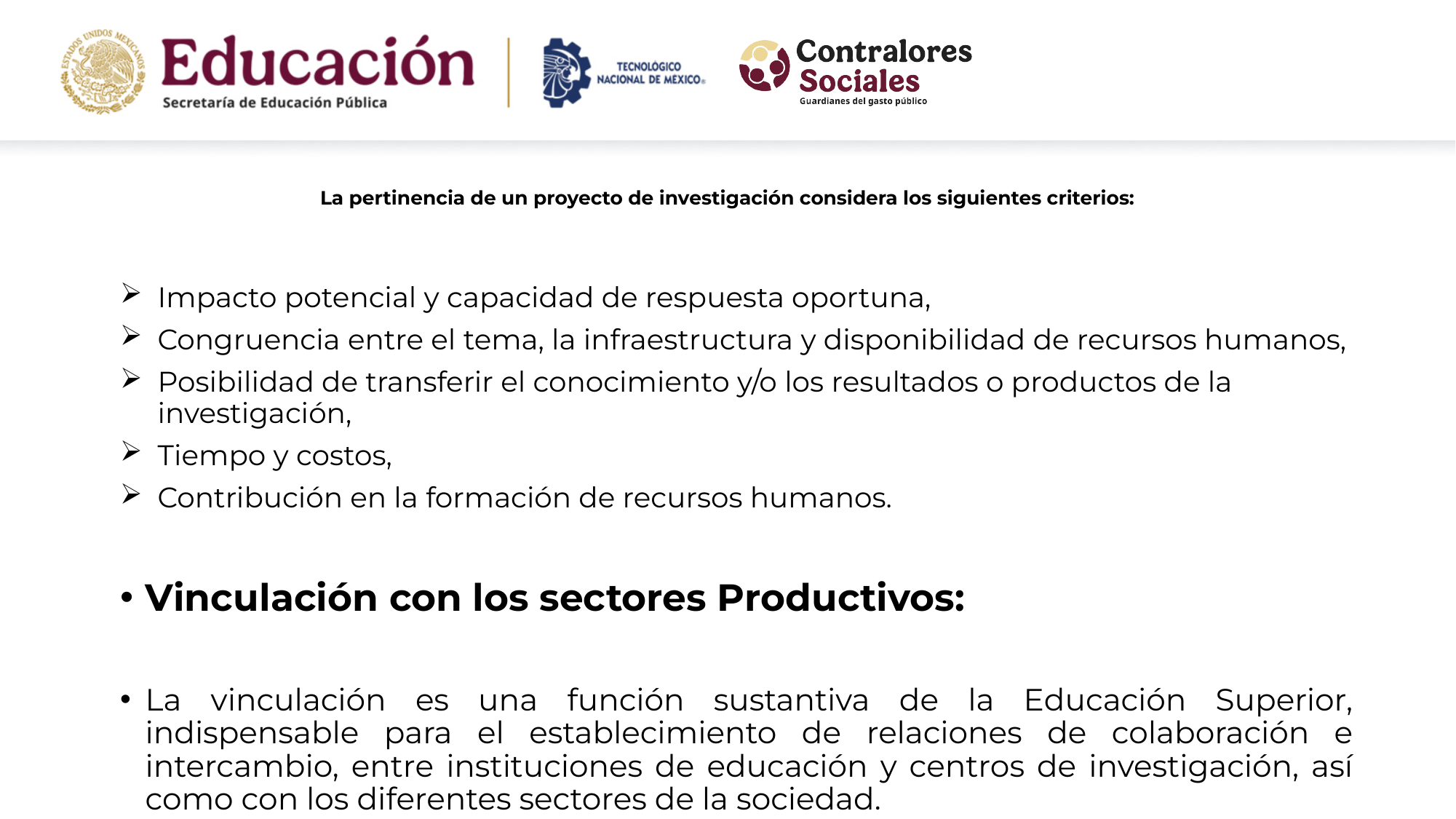

# La pertinencia de un proyecto de investigación considera los siguientes criterios:
Impacto potencial y capacidad de respuesta oportuna,
Congruencia entre el tema, la infraestructura y disponibilidad de recursos humanos,
Posibilidad de transferir el conocimiento y/o los resultados o productos de la investigación,
Tiempo y costos,
Contribución en la formación de recursos humanos.

Vinculación con los sectores Productivos:

La vinculación es una función sustantiva de la Educación Superior, indispensable para el establecimiento de relaciones de colaboración e intercambio, entre instituciones de educación y centros de investigación, así como con los diferentes sectores de la sociedad.